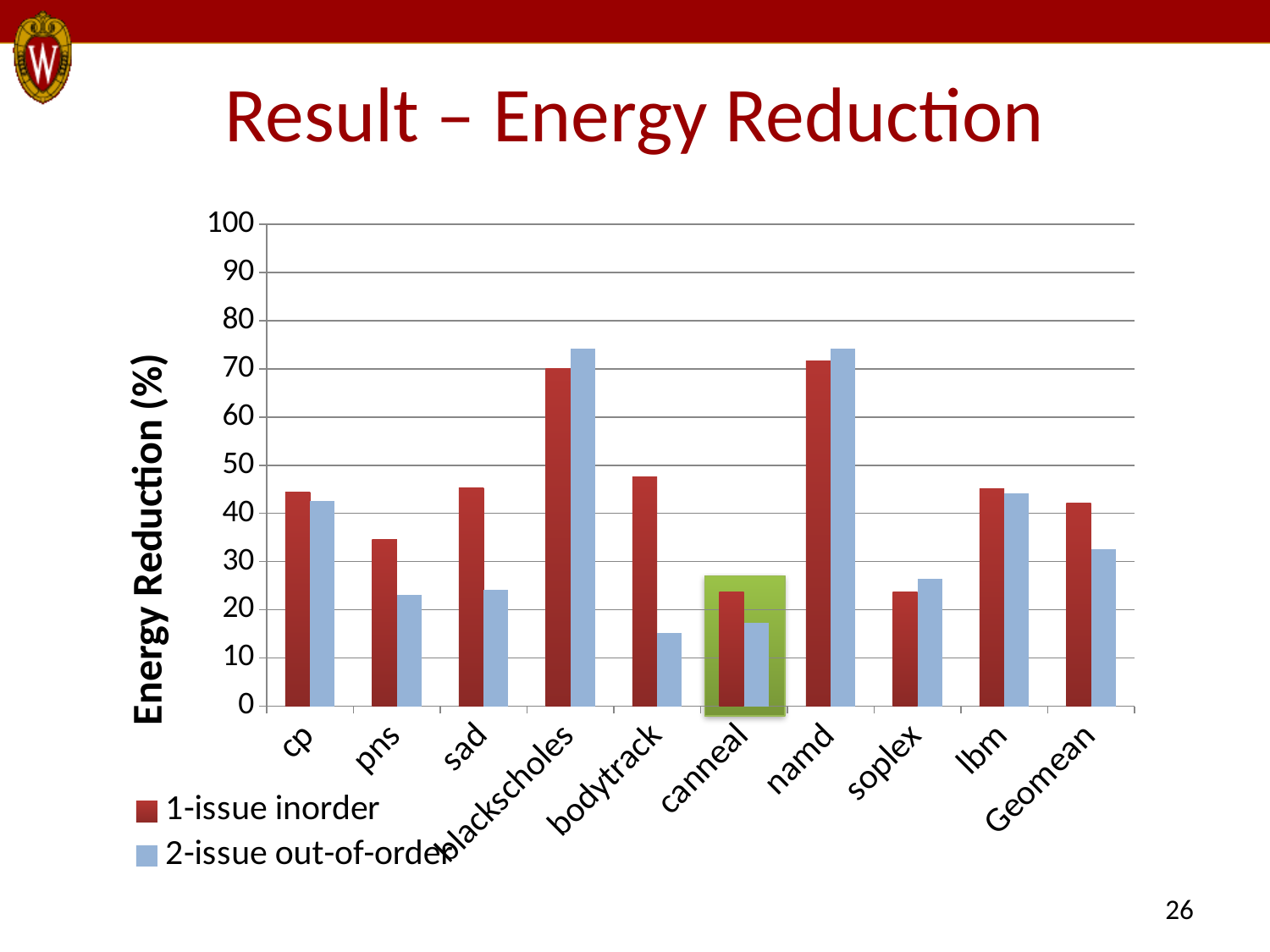

# Result – Energy Reduction

### Chart

| Category |  |  |
|---|---|---|
| cp | 44.44 | 42.53 |
| pns | 34.64 | 23.08 |
| sad | 45.36 | 24.21 |
| blackscholes | 70.06 | 74.23 |
| bodytrack | 47.64 | 15.25 |
| canneal | 23.66 | 17.36 |
| namd | 71.59 | 74.16 |
| soplex | 23.66 | 26.47 |
| lbm | 45.05 | 44.13 |
| Geomean | 42.15933215625545 | 32.50026892787798 |
26